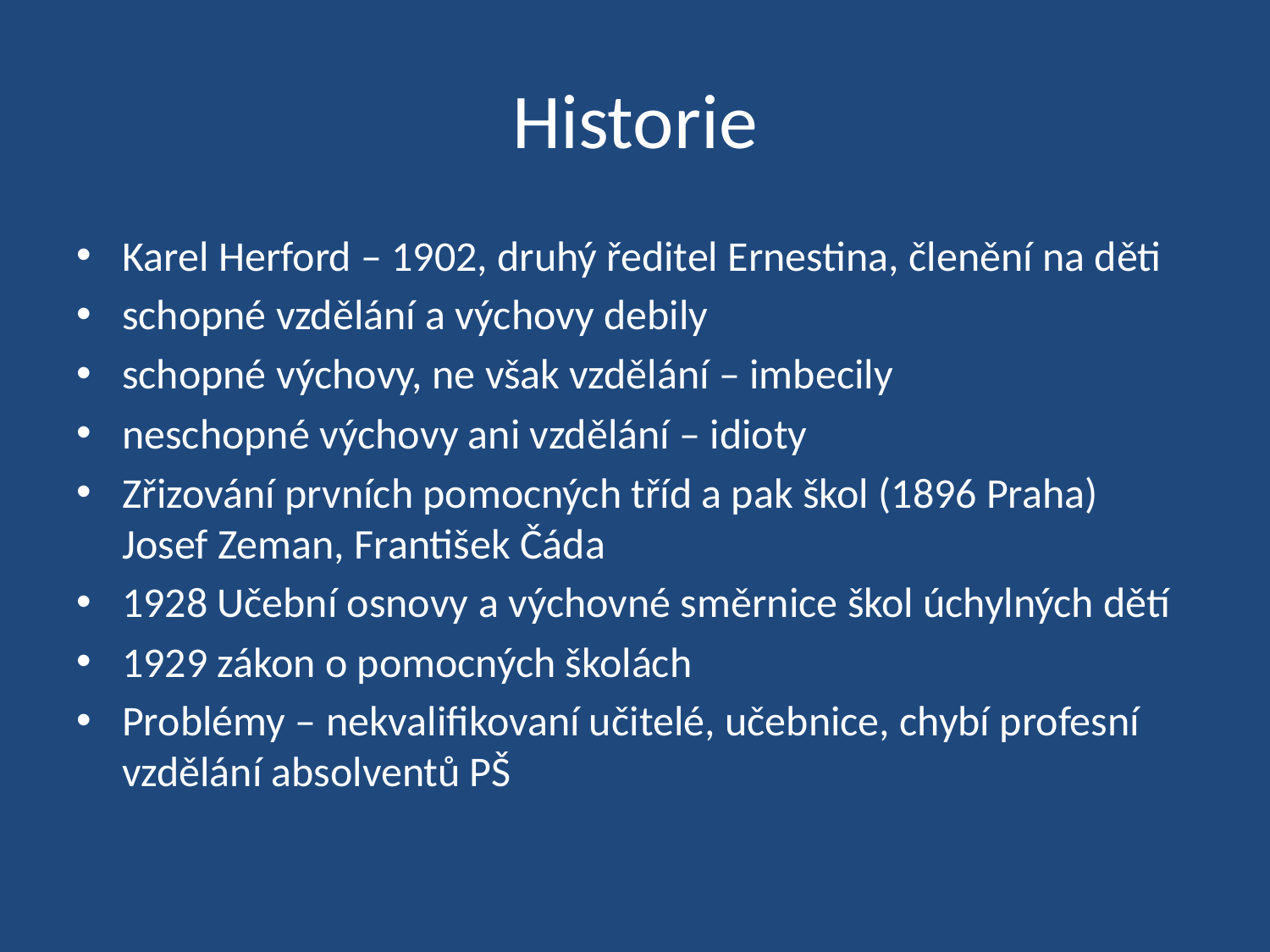

# Historie
Karel Herford – 1902, druhý ředitel Ernestina, členění na děti
schopné vzdělání a výchovy debily
schopné výchovy, ne však vzdělání – imbecily
neschopné výchovy ani vzdělání – idioty
Zřizování prvních pomocných tříd a pak škol (1896 Praha) Josef Zeman, František Čáda
1928 Učební osnovy a výchovné směrnice škol úchylných dětí
1929 zákon o pomocných školách
Problémy – nekvalifikovaní učitelé, učebnice, chybí profesní vzdělání absolventů PŠ